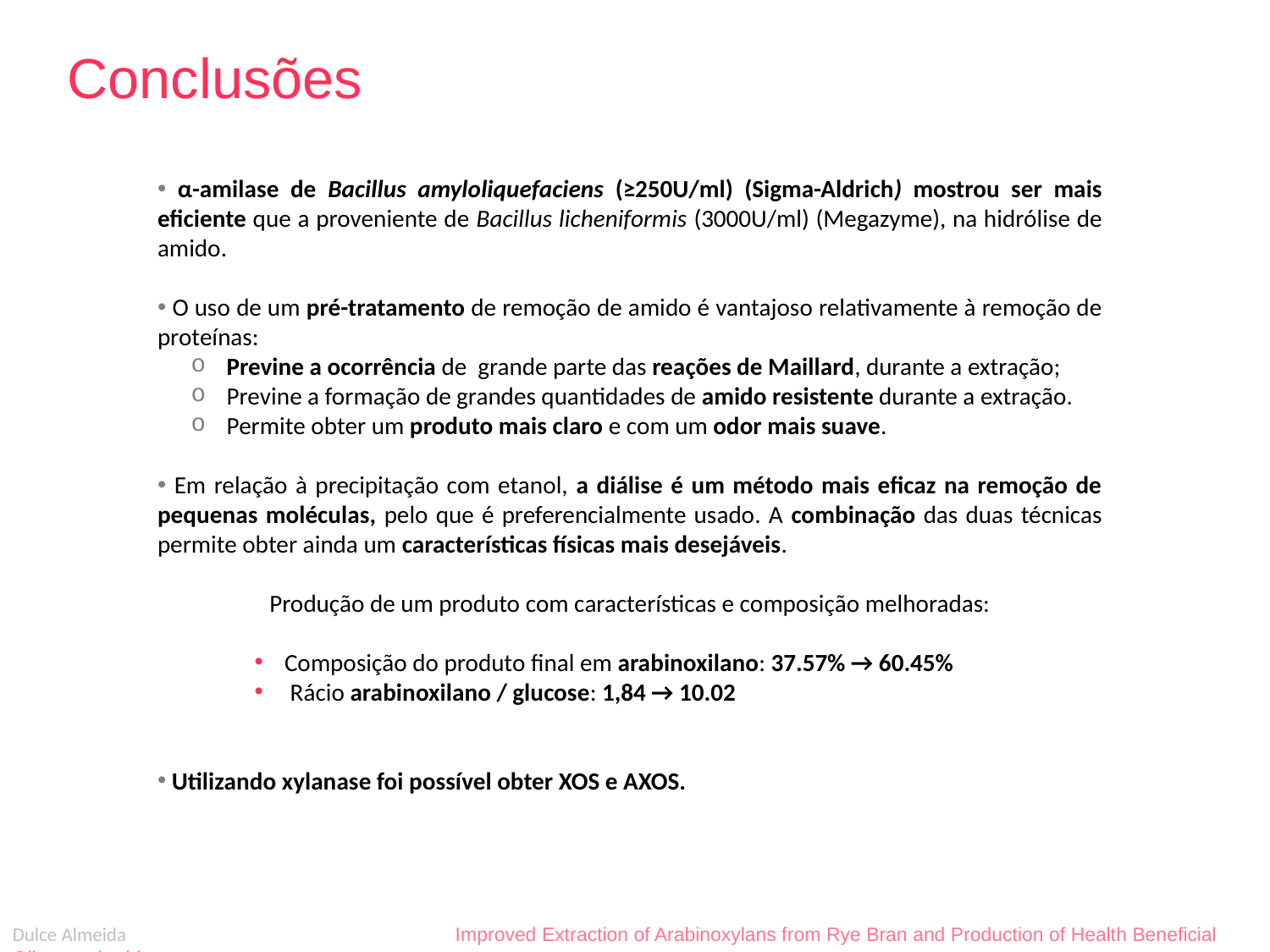

Conclusões
 α-amilase de Bacillus amyloliquefaciens (≥250U/ml) (Sigma-Aldrich) mostrou ser mais eficiente que a proveniente de Bacillus licheniformis (3000U/ml) (Megazyme), na hidrólise de amido.

 O uso de um pré-tratamento de remoção de amido é vantajoso relativamente à remoção de proteínas:
 Previne a ocorrência de  grande parte das reações de Maillard, durante a extração;
 Previne a formação de grandes quantidades de amido resistente durante a extração.
 Permite obter um produto mais claro e com um odor mais suave.

 Em relação à precipitação com etanol, a diálise é um método mais eficaz na remoção de pequenas moléculas, pelo que é preferencialmente usado. A combinação das duas técnicas permite obter ainda um características físicas mais desejáveis.

Produção de um produto com características e composição melhoradas:

Composição do produto final em arabinoxilano: 37.57% → 60.45%
 Rácio arabinoxilano / glucose: 1,84 → 10.02

 Utilizando xylanase foi possível obter XOS e AXOS.

Dulce Almeida                                                                          Improved Extraction of Arabinoxylans from Rye Bran and Production of Health Beneficial Oligosaccharides